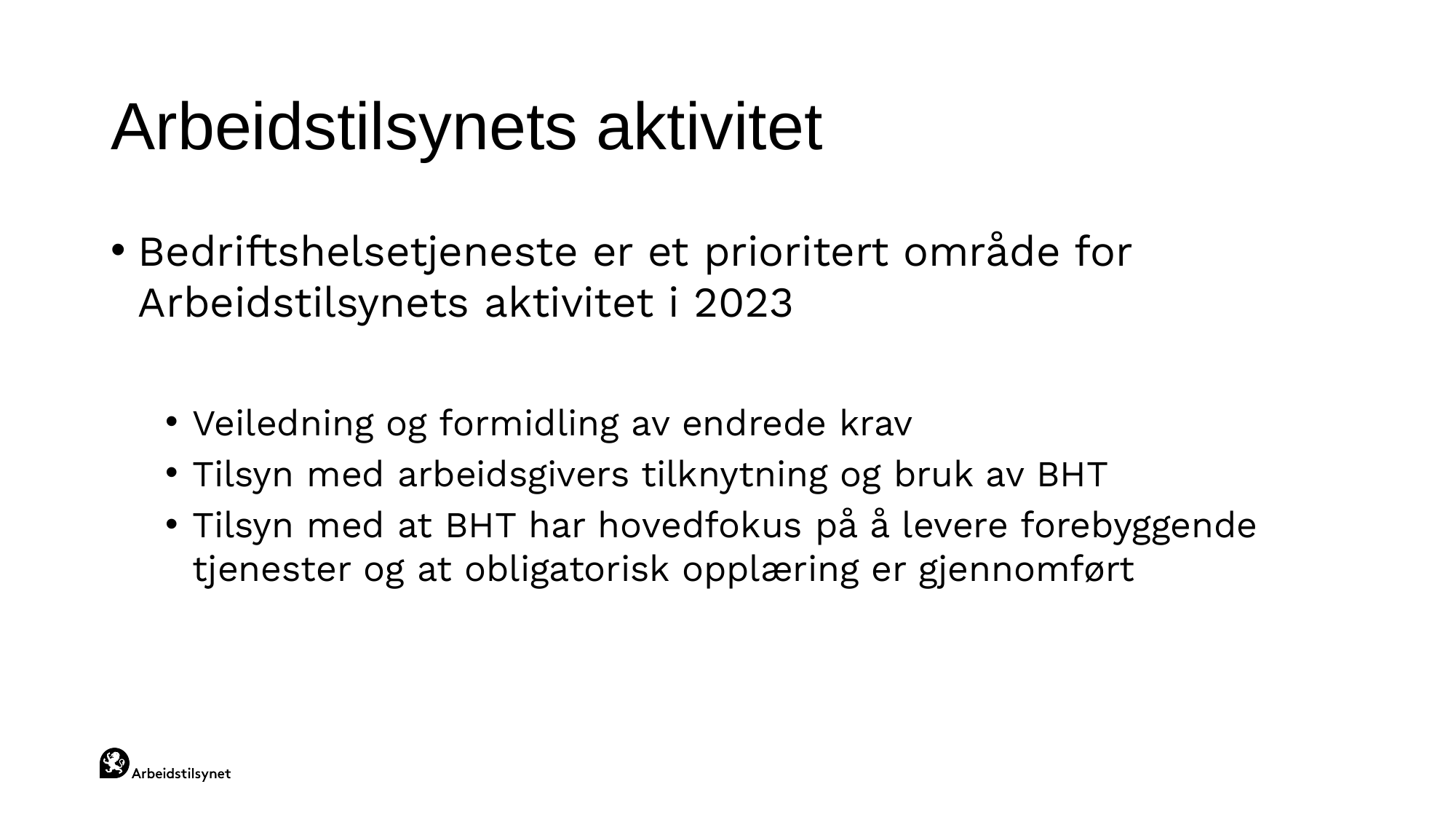

# Arbeidstilsynets aktivitet
Bedriftshelsetjeneste er et prioritert område for Arbeidstilsynets aktivitet i 2023

Veiledning og formidling av endrede krav
Tilsyn med arbeidsgivers tilknytning og bruk av BHT
Tilsyn med at BHT har hovedfokus på å levere forebyggende tjenester og at obligatorisk opplæring er gjennomført